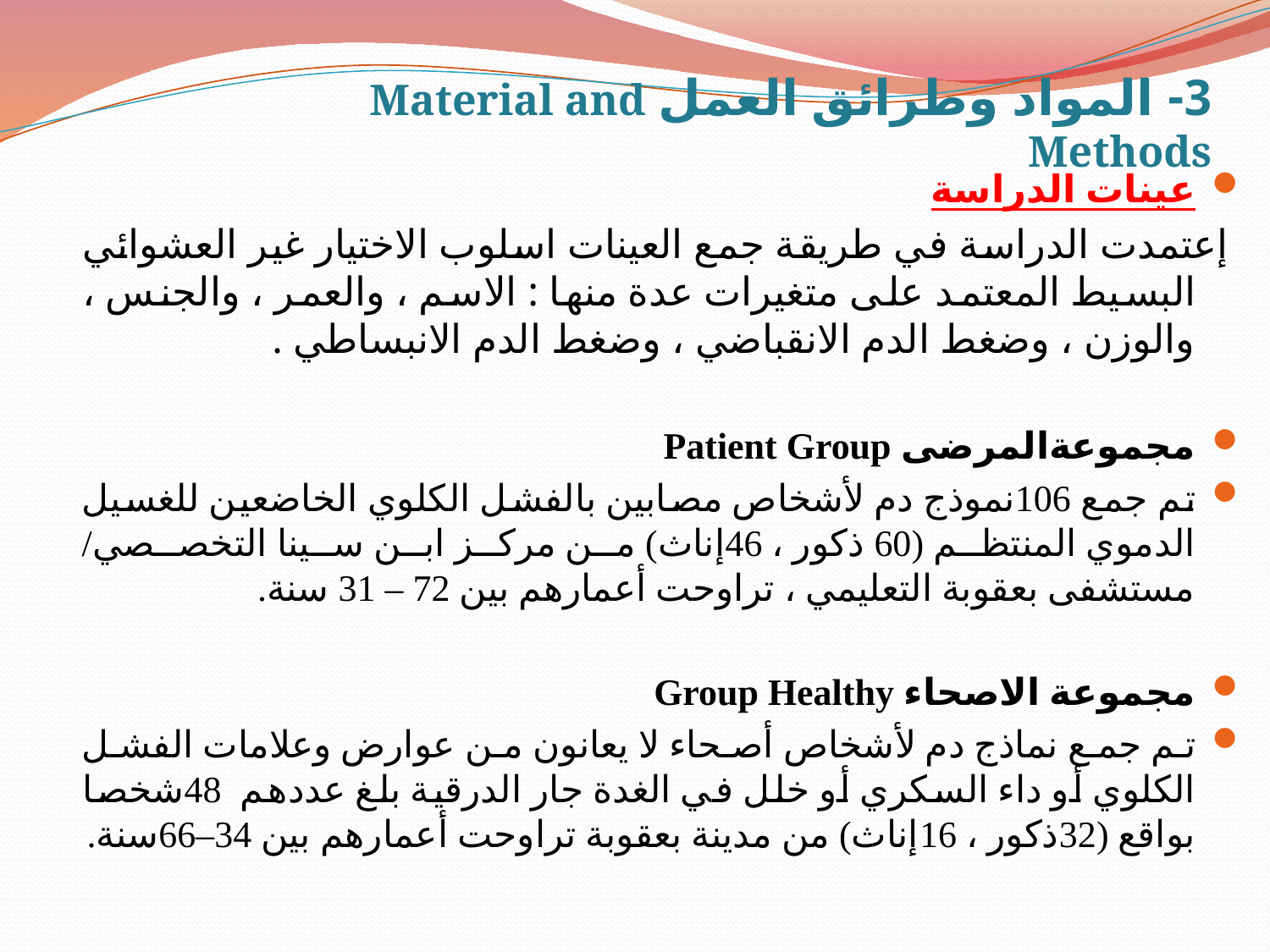

3- المواد وطرائق العمل 	Material and Methods
#
عينات الدراسة
إعتمدت الدراسة في طريقة جمع العينات اسلوب الاختيار غير العشوائي البسيط المعتمد على متغيرات عدة منها : الاسم ، والعمر ، والجنس ، والوزن ، وضغط الدم الانقباضي ، وضغط الدم الانبساطي .

مجموعةالمرضى Patient Group
تم جمع 106نموذج دم لأشخاص مصابين بالفشل الكلوي الخاضعين للغسيل الدموي المنتظم (60 ذكور ، 46إناث) من مركز ابن سينا التخصصي/ مستشفى بعقوبة التعليمي ، تراوحت أعمارهم بين 72 – 31 سنة.

مجموعة الاصحاء Group Healthy
تم جمع نماذج دم لأشخاص أصحاء لا يعانون من عوارض وعلامات الفشل الكلوي أو داء السكري أو خلل في الغدة جار الدرقية بلغ عددهم  48شخصا بواقع (32ذكور ، 16إناث) من مدينة بعقوبة تراوحت أعمارهم بين 34–66سنة.